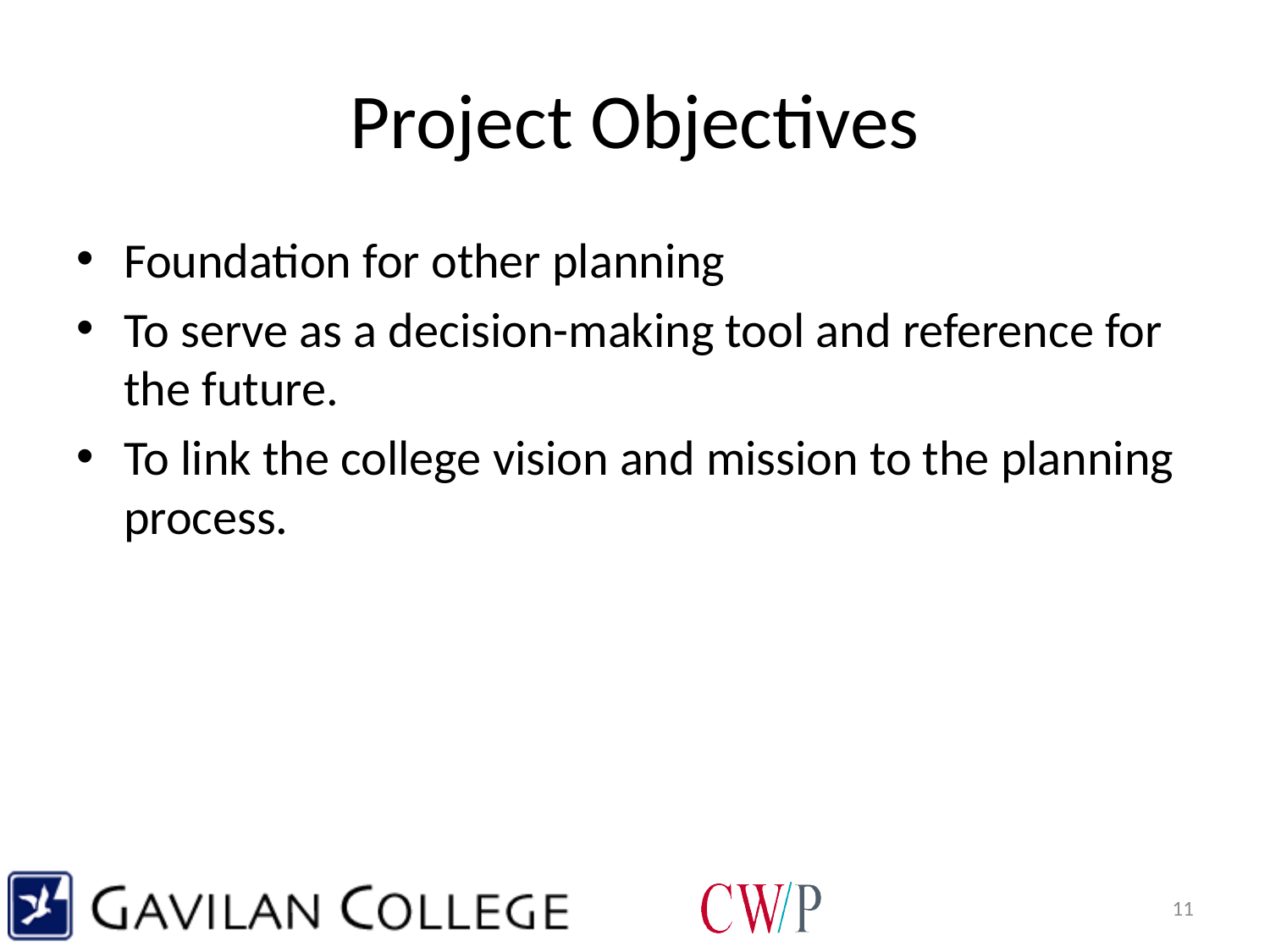

# Project Objectives
Foundation for other planning
To serve as a decision-making tool and reference for the future.
To link the college vision and mission to the planning process.

11